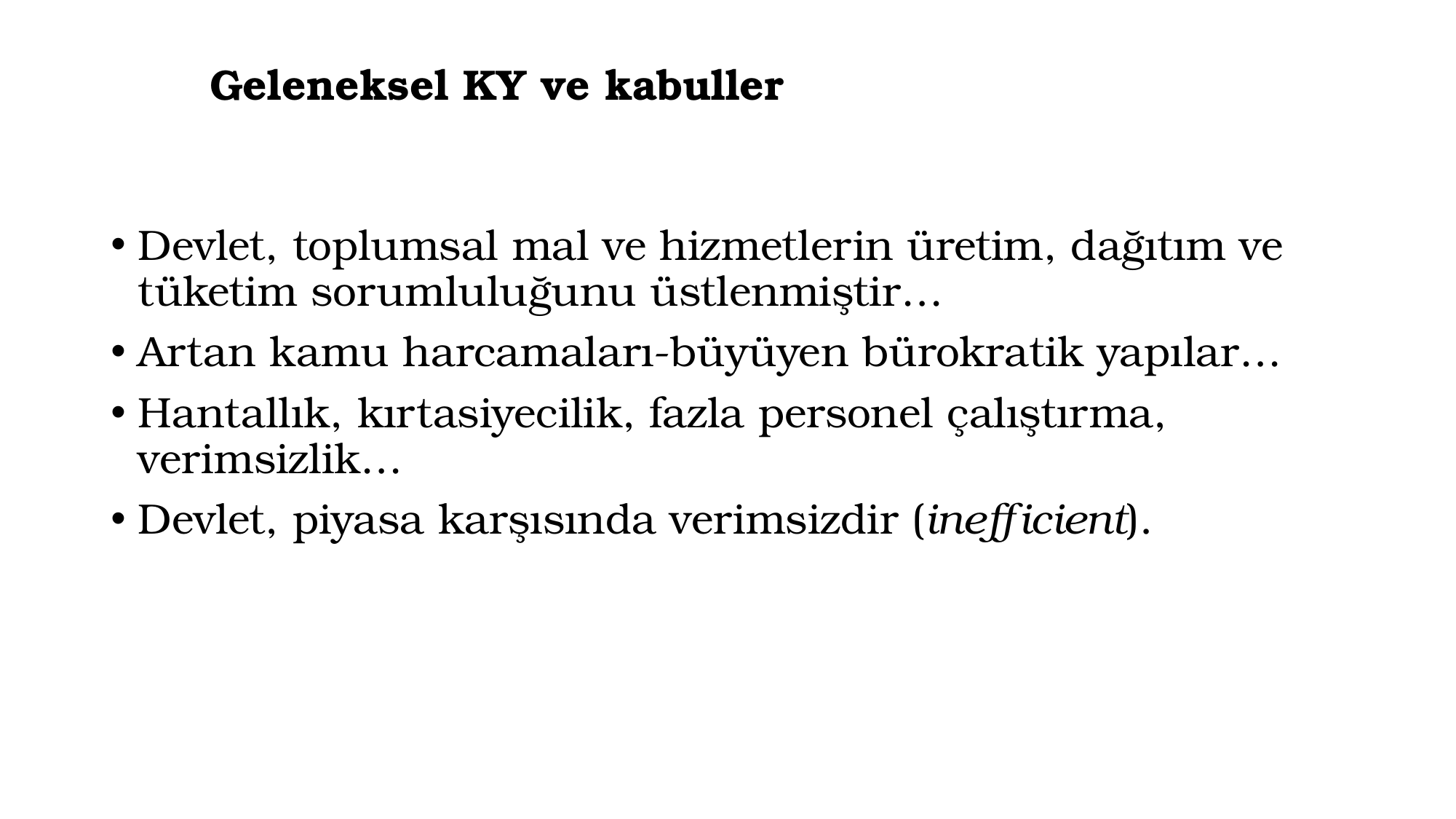

# Geleneksel KY ve kabuller
Devlet, toplumsal mal ve hizmetlerin üretim, dağıtım ve tüketim sorumluluğunu üstlenmiştir…
Artan kamu harcamaları-büyüyen bürokratik yapılar…
Hantallık, kırtasiyecilik, fazla personel çalıştırma, verimsizlik…
Devlet, piyasa karşısında verimsizdir (inefficient).